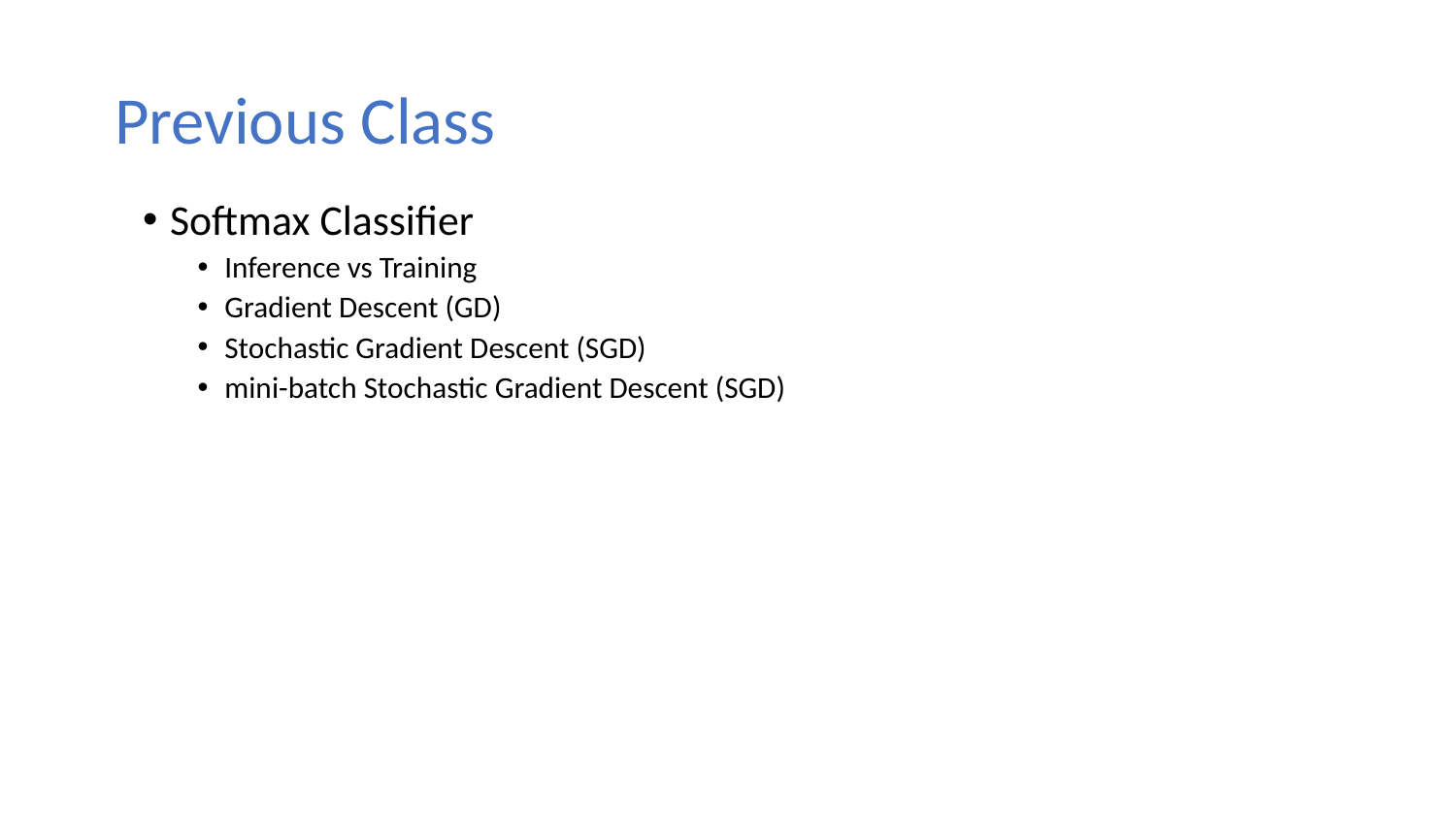

# Previous Class
Softmax Classifier
Inference vs Training
Gradient Descent (GD)
Stochastic Gradient Descent (SGD)
mini-batch Stochastic Gradient Descent (SGD)